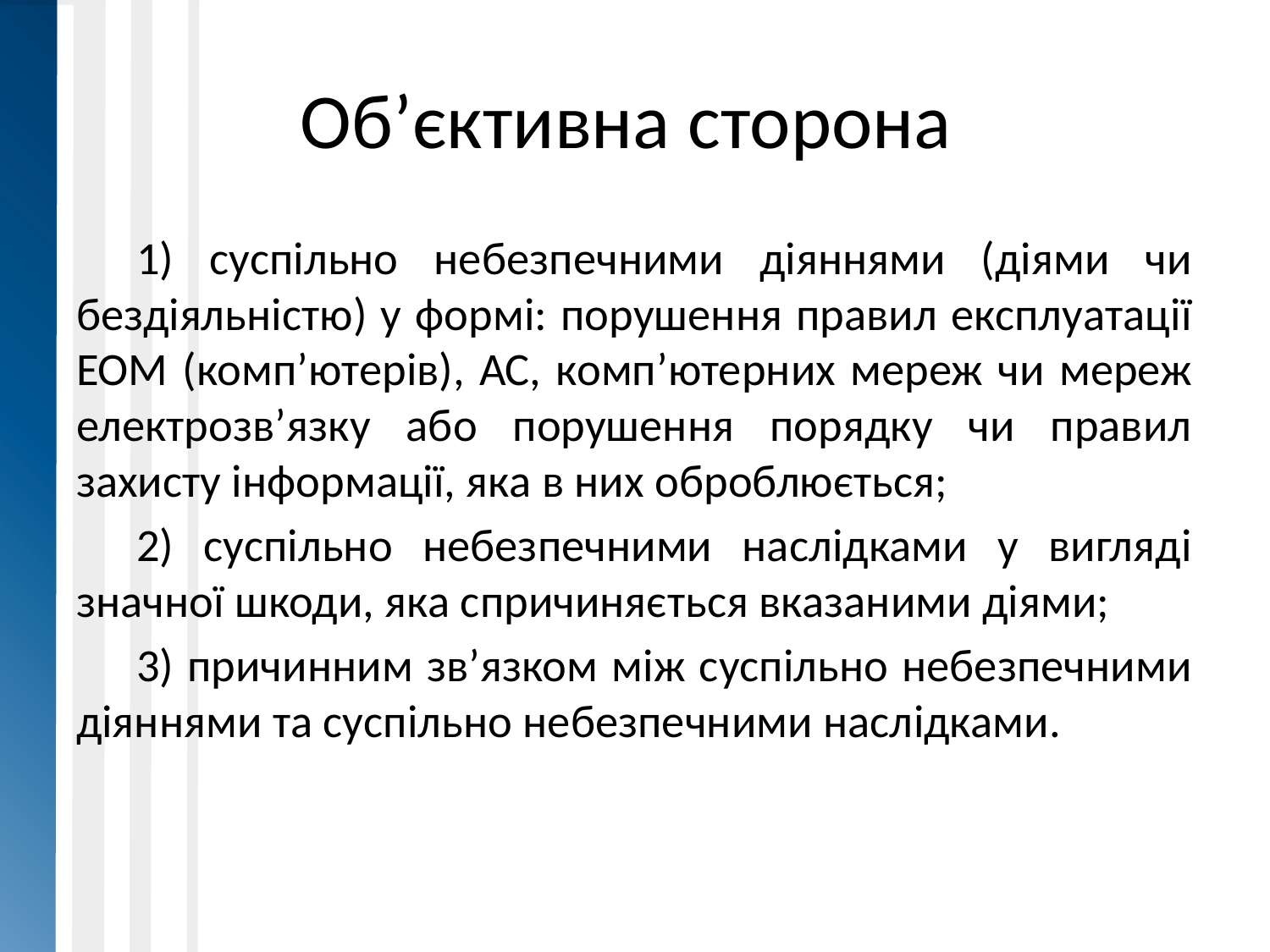

# Об’єктивна сторона
1) суспільно небезпечними діяннями (діями чи бездіяльністю) у формі: порушення правил експлуатації ЕОМ (комп’ютерів), АС, комп’ютерних мереж чи мереж електрозв’язку або порушення порядку чи правил захисту інформації, яка в них оброблюється;
2) суспільно небезпечними наслідками у вигляді значної шкоди, яка спричиняється вказаними діями;
3) причинним зв’язком між суспільно небезпечними діяннями та суспільно небезпечними наслідками.